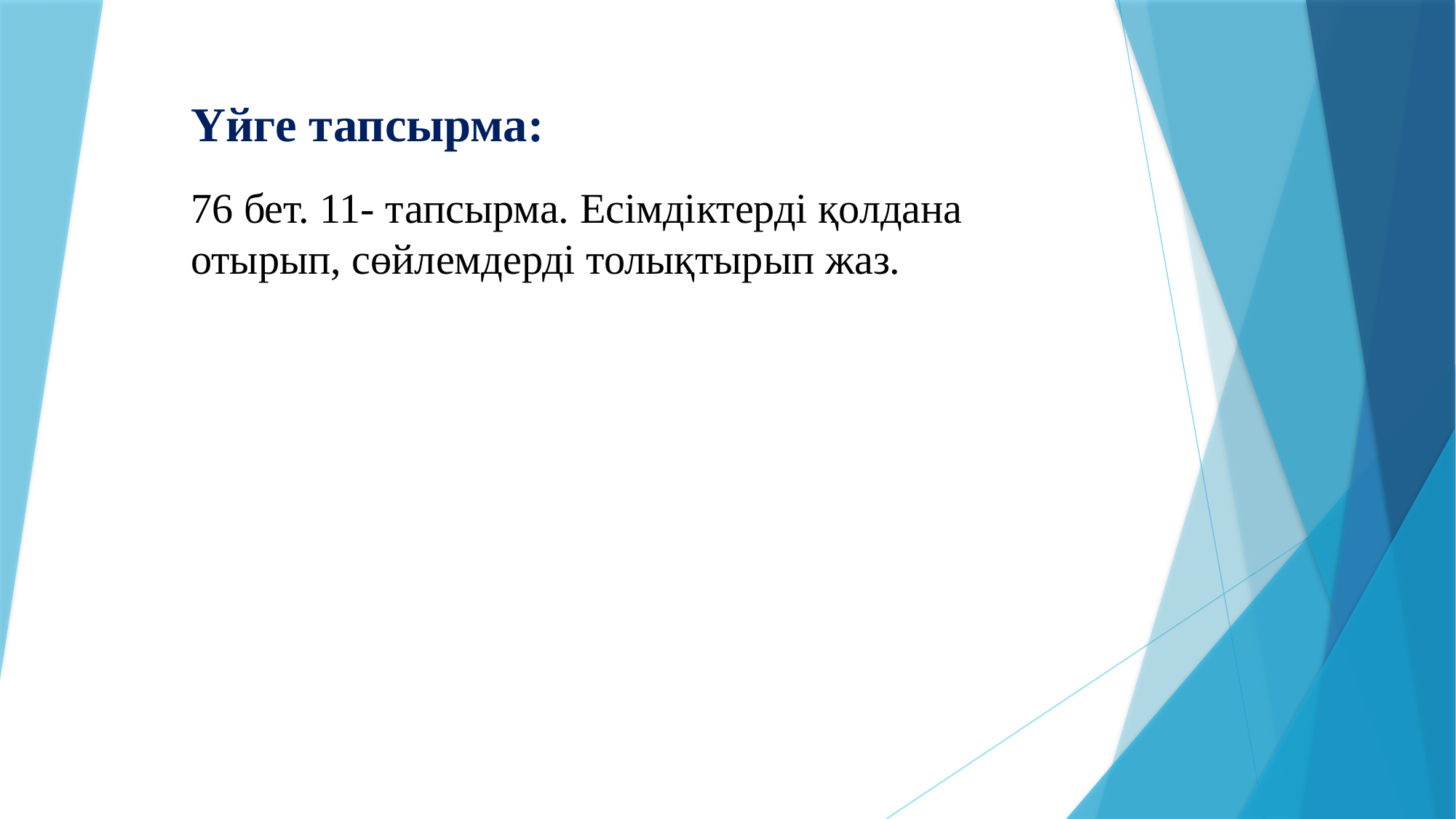

# Үйге тапсырма:
76 бет. 11- тапсырма. Есімдіктерді қолдана отырып, сөйлемдерді толықтырып жаз.